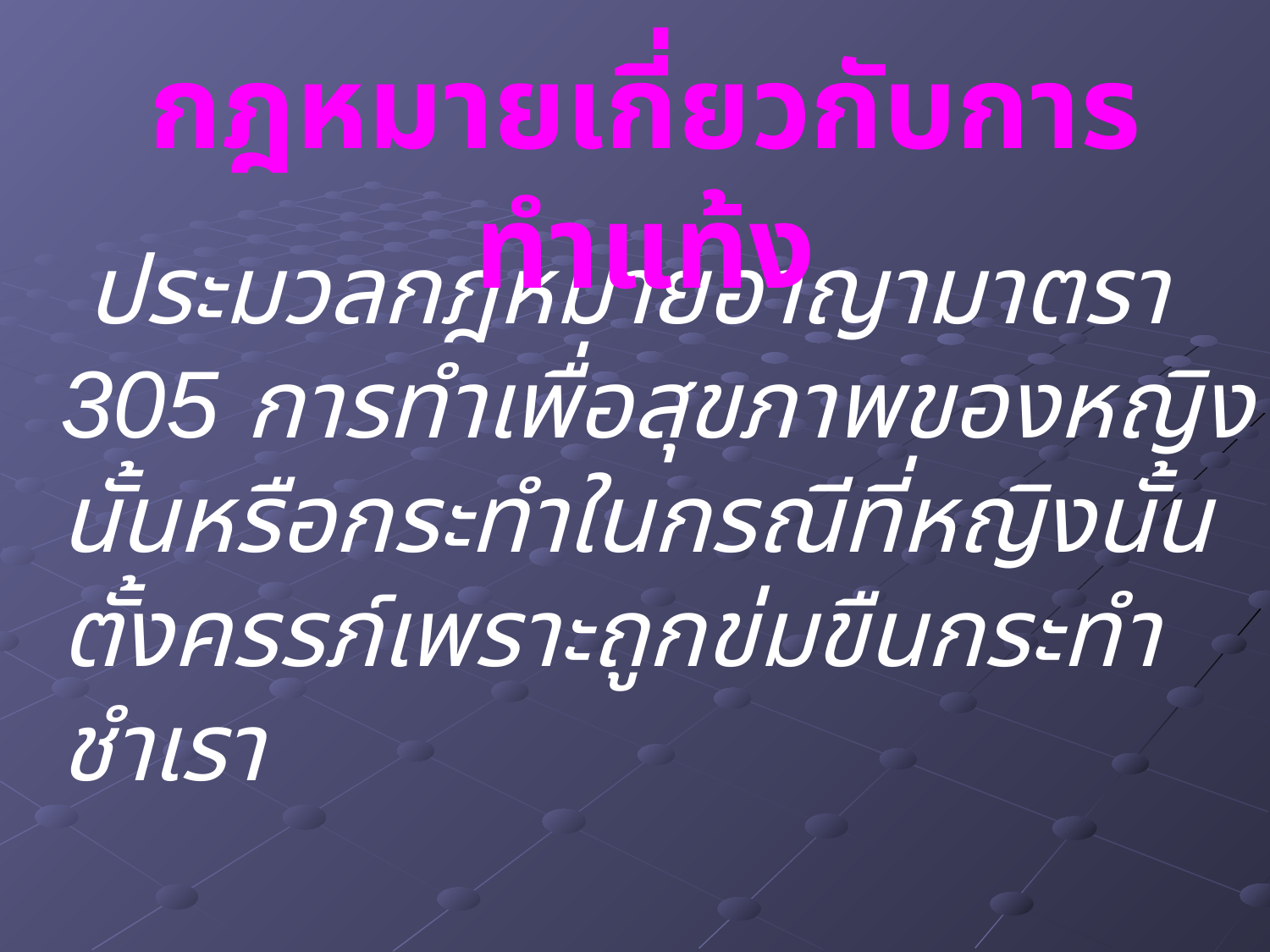

กฎหมายเกี่ยวกับการทำแท้ง
   ประมวลกฎหมายอาญามาตรา 305 การทำเพื่อสุขภาพของหญิงนั้นหรือกระทำในกรณีที่หญิงนั้นตั้งครรภ์เพราะถูกข่มขืนกระทำชำเรา